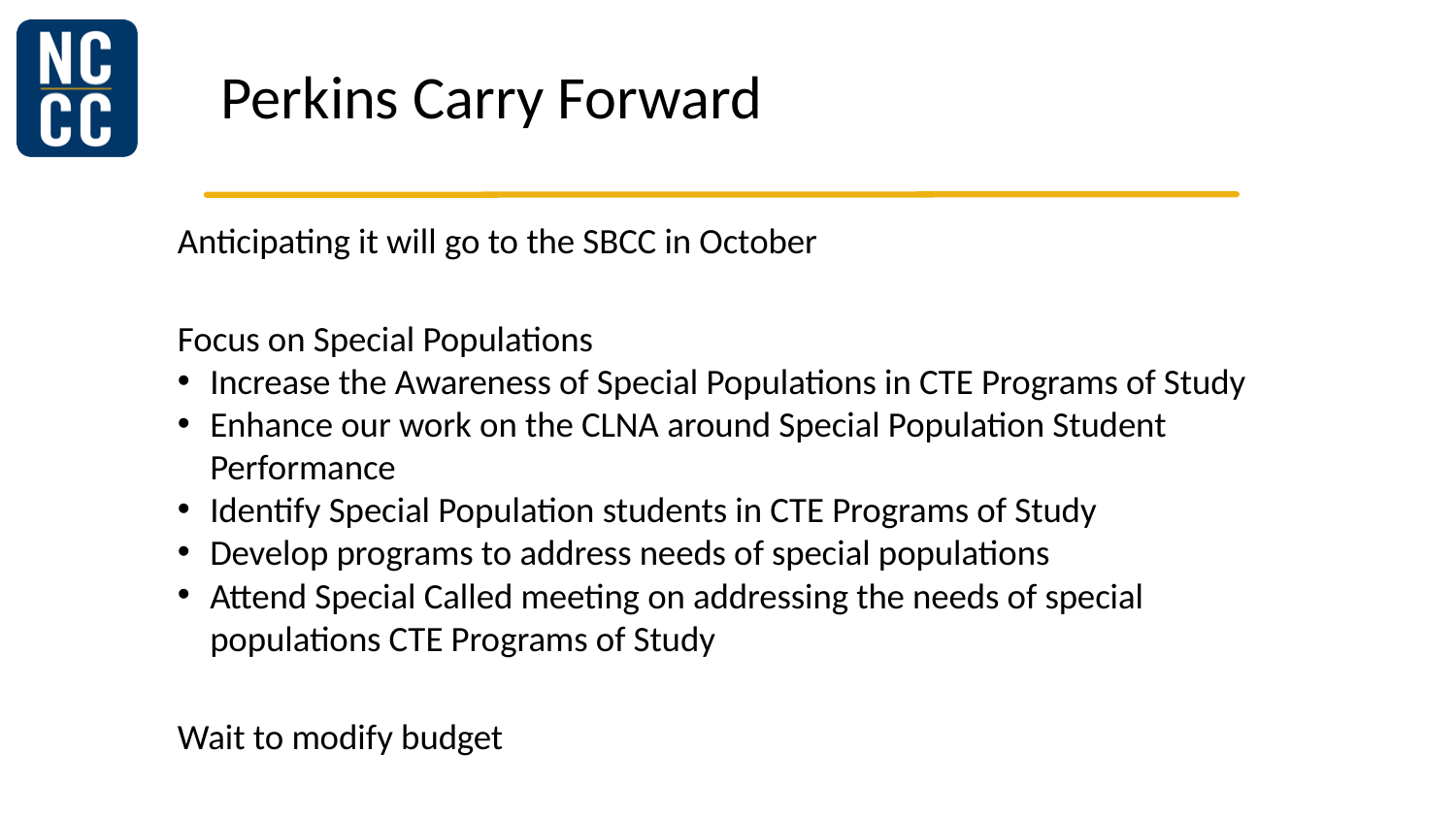

# Perkins Carry Forward
Anticipating it will go to the SBCC in October

Focus on Special Populations
Increase the Awareness of Special Populations in CTE Programs of Study
Enhance our work on the CLNA around Special Population Student Performance
Identify Special Population students in CTE Programs of Study
Develop programs to address needs of special populations
Attend Special Called meeting on addressing the needs of special populations CTE Programs of Study

Wait to modify budget